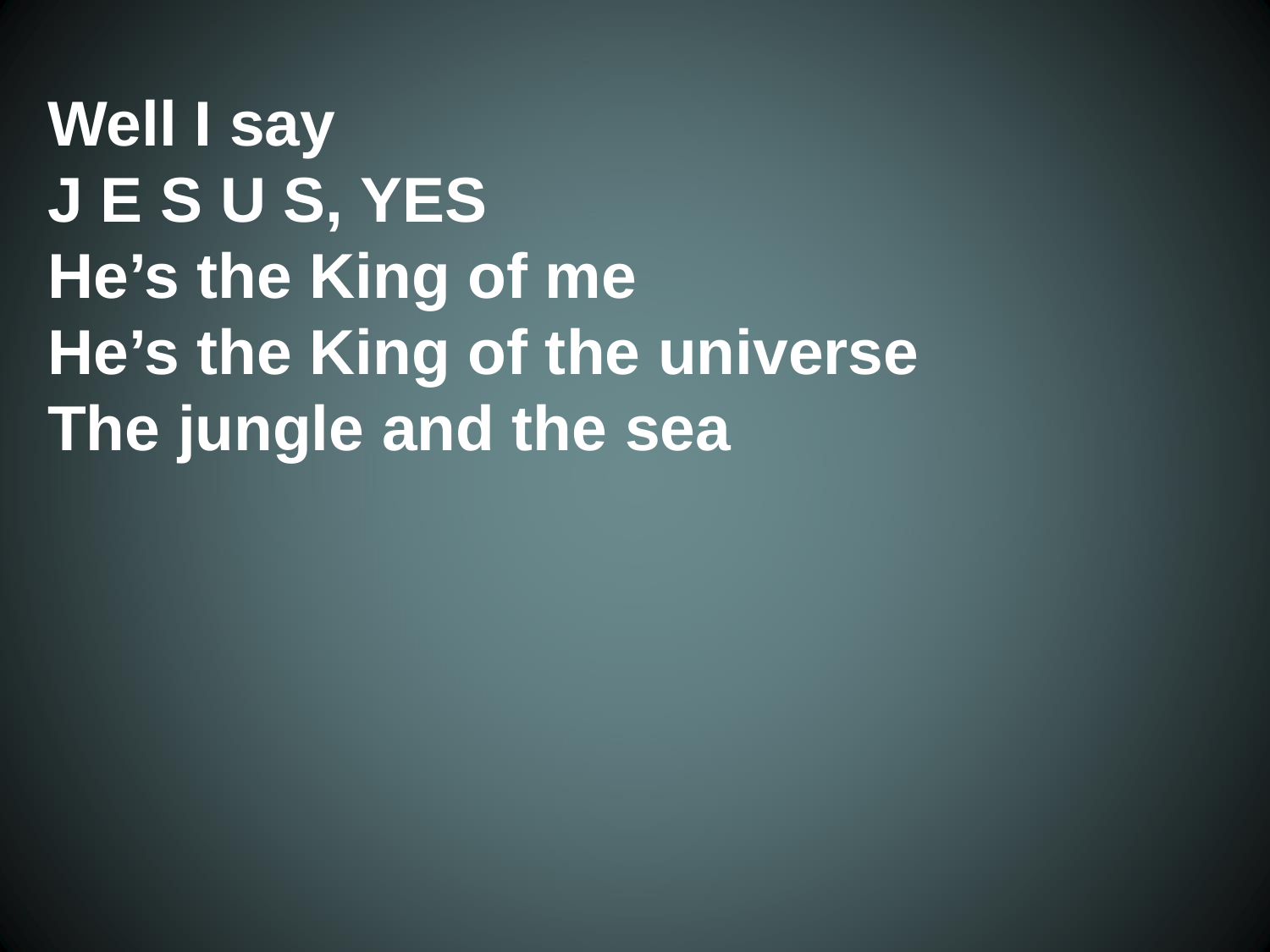

Well I say
  J E S U S, YES
  He’s the King of me
  He’s the King of the universe
  The jungle and the sea